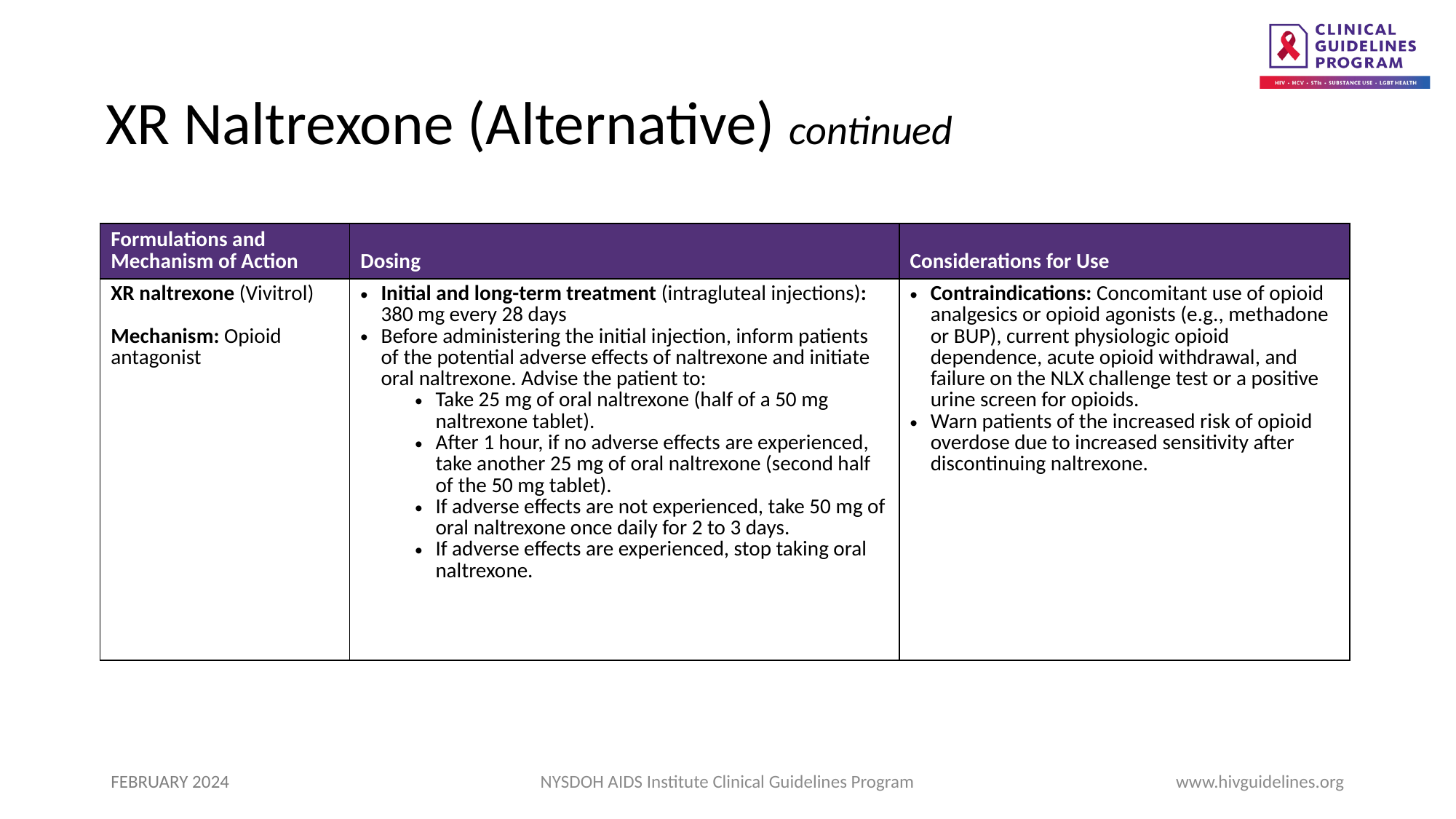

# XR Naltrexone (Alternative) continued
| Formulations and Mechanism of Action | Dosing | Considerations for Use |
| --- | --- | --- |
| XR naltrexone (Vivitrol)   Mechanism: Opioid antagonist | Initial and long-term treatment (intragluteal injections): 380 mg every 28 days Before administering the initial injection, inform patients of the potential adverse effects of naltrexone and initiate oral naltrexone. Advise the patient to: Take 25 mg of oral naltrexone (half of a 50 mg naltrexone tablet). After 1 hour, if no adverse effects are experienced, take another 25 mg of oral naltrexone (second half of the 50 mg tablet). If adverse effects are not experienced, take 50 mg of oral naltrexone once daily for 2 to 3 days. If adverse effects are experienced, stop taking oral naltrexone. | Contraindications: Concomitant use of opioid analgesics or opioid agonists (e.g., methadone or BUP), current physiologic opioid dependence, acute opioid withdrawal, and failure on the NLX challenge test or a positive urine screen for opioids. Warn patients of the increased risk of opioid overdose due to increased sensitivity after discontinuing naltrexone. |
FEBRUARY 2024
NYSDOH AIDS Institute Clinical Guidelines Program
www.hivguidelines.org